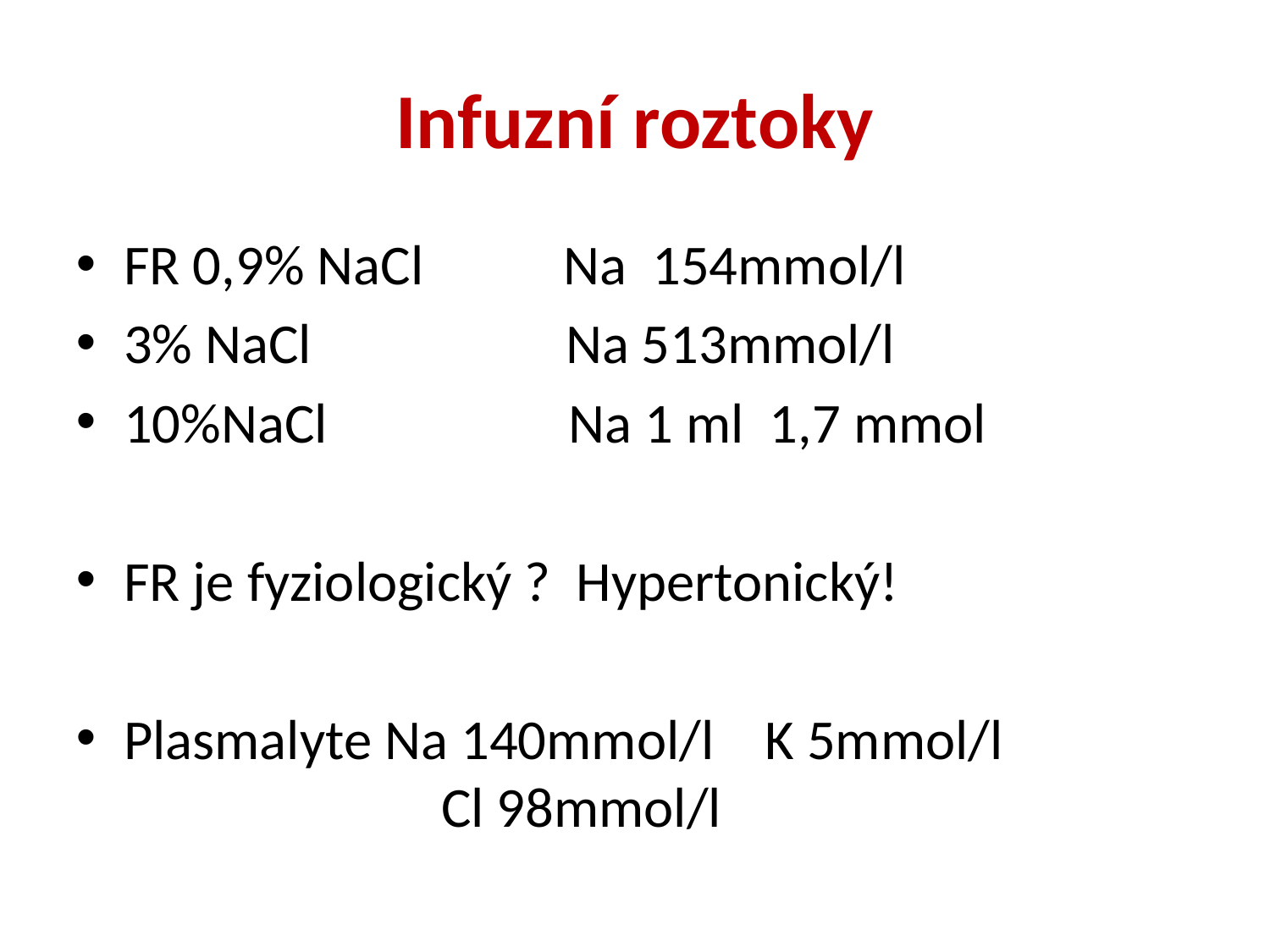

# Infuzní roztoky
FR 0,9% NaCl           Na  154mmol/l
3% NaCl                    Na 513mmol/l
10%NaCl                   Na 1 ml  1,7 mmol

FR je fyziologický ?  Hypertonický!

Plasmalyte Na 140mmol/l    K 5mmol/l              		     Cl 98mmol/l